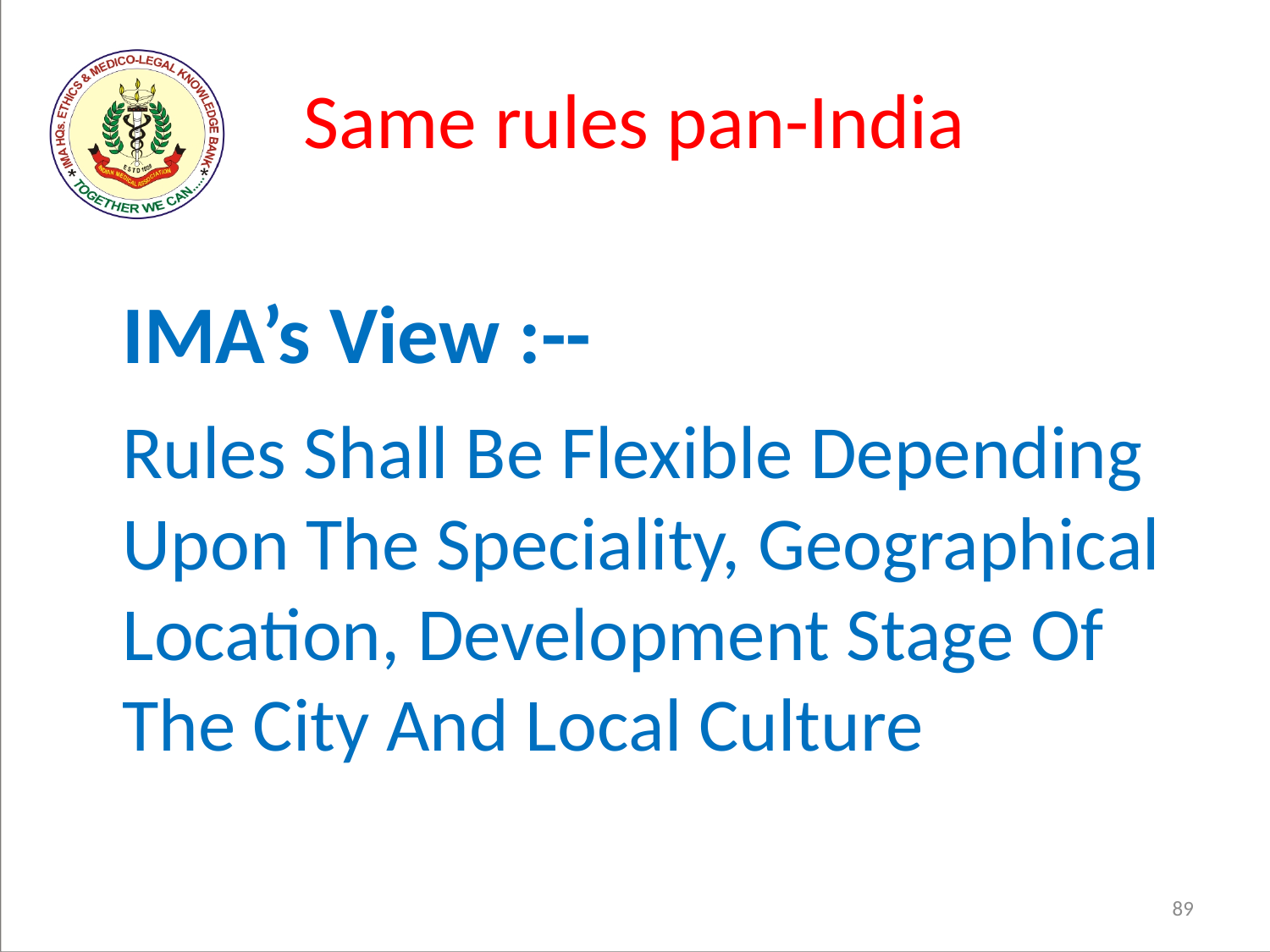

# Same rules pan-India
	IMA’s View :--
	Rules Shall Be Flexible Depending Upon The Speciality, Geographical Location, Development Stage Of The City And Local Culture
89